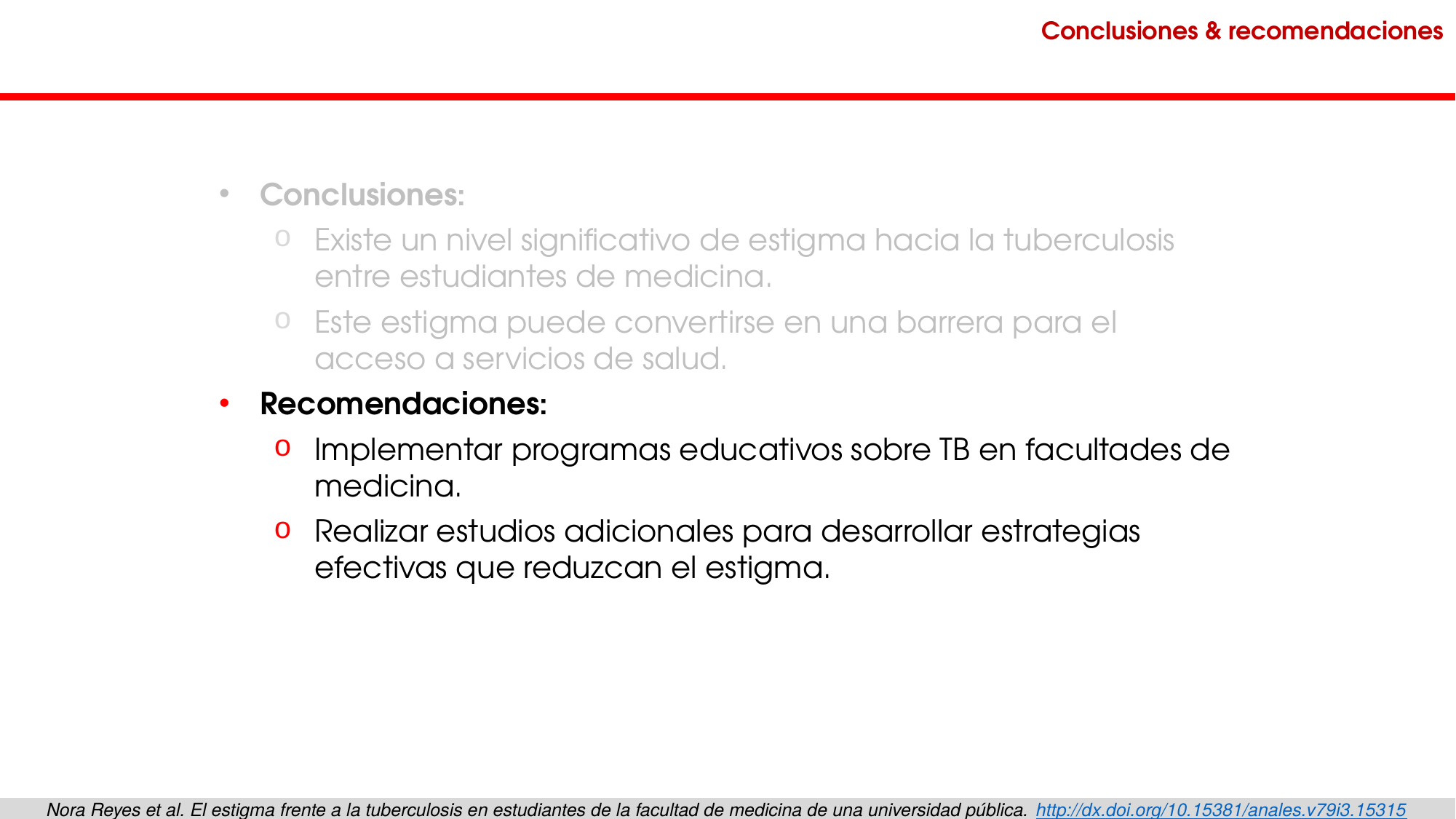

Conclusiones & recomendaciones

Conclusiones:
Existe un nivel significativo de estigma hacia la tuberculosis entre estudiantes de medicina.
Este estigma puede convertirse en una barrera para el acceso a servicios de salud.
Recomendaciones:
Implementar programas educativos sobre TB en facultades de medicina.
Realizar estudios adicionales para desarrollar estrategias efectivas que reduzcan el estigma.
Nora Reyes et al. El estigma frente a la tuberculosis en estudiantes de la facultad de medicina de una universidad pública. http://dx.doi.org/10.15381/anales.v79i3.15315